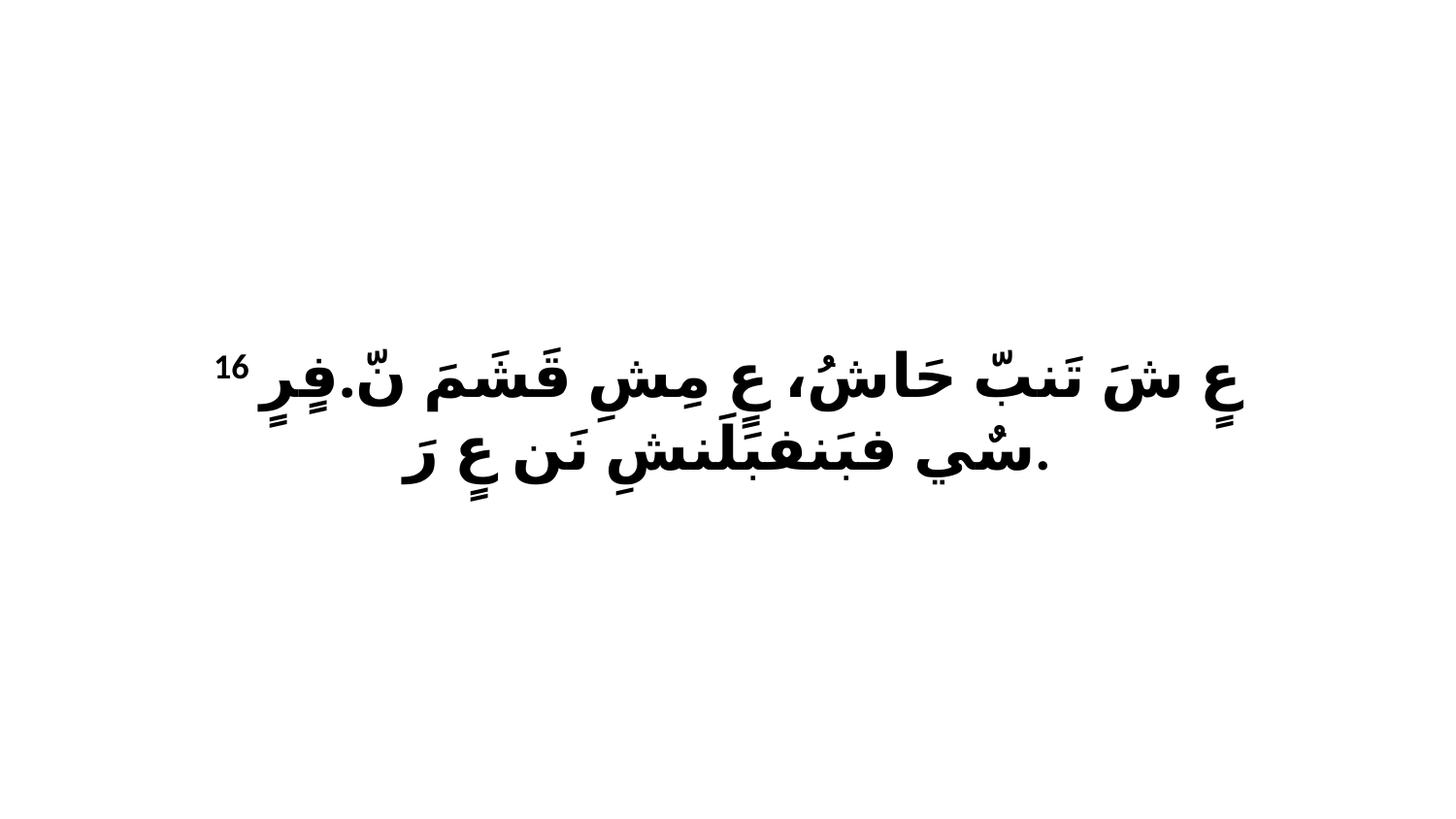

16 عٍ شَ تَنبّ حَاشُ، عٍ مِشِ قَشَمَ نّ.فٍرٍ سٌي فبَنفبَلَنشِ نَن عٍ رَ.